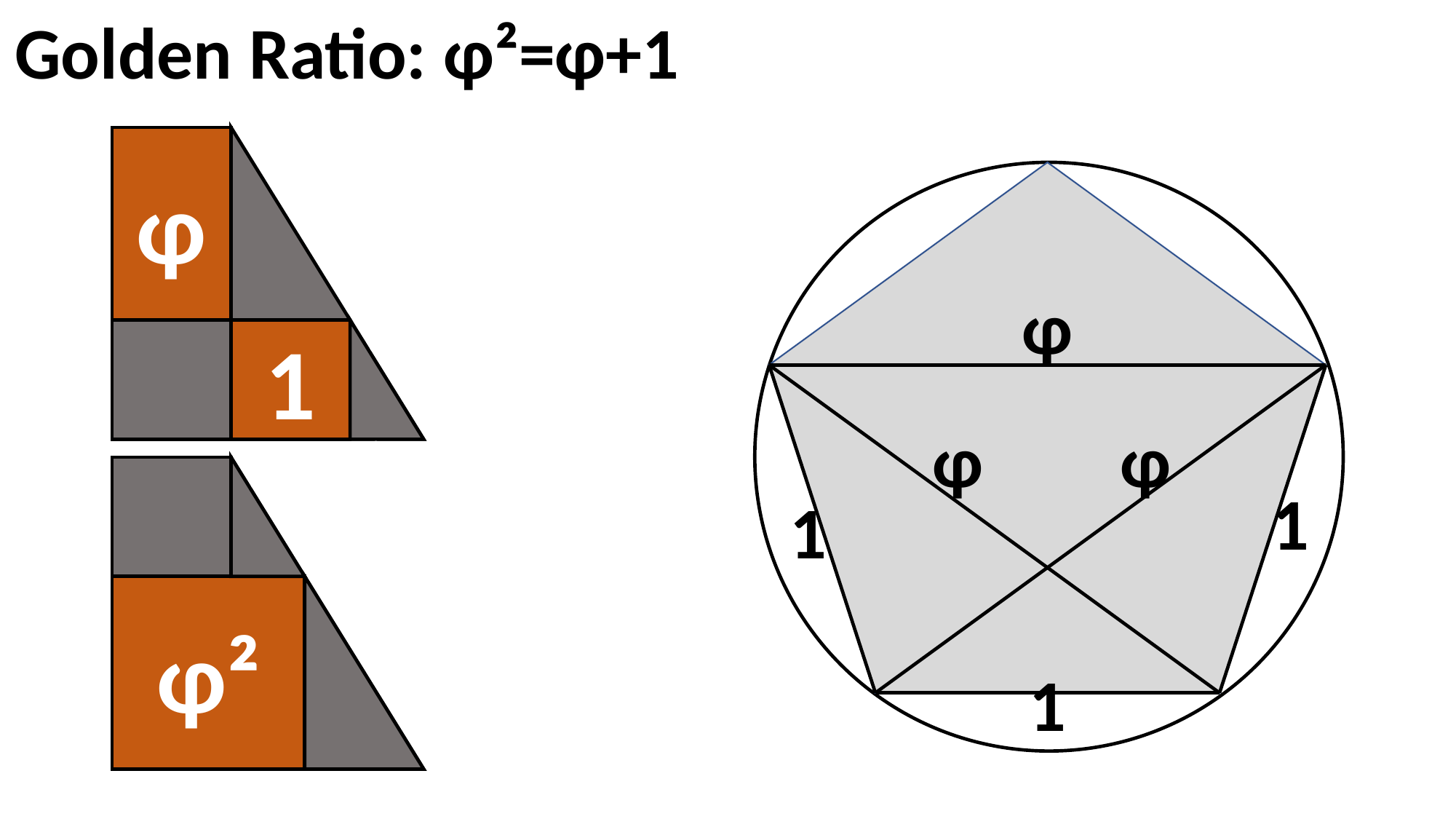

Golden Ratio: φ²=φ+1
φ

1

1×
(1/φ)

φ
φ
φ
1
1
1
1x1

1×
(1/φ)

φ²
φ×1